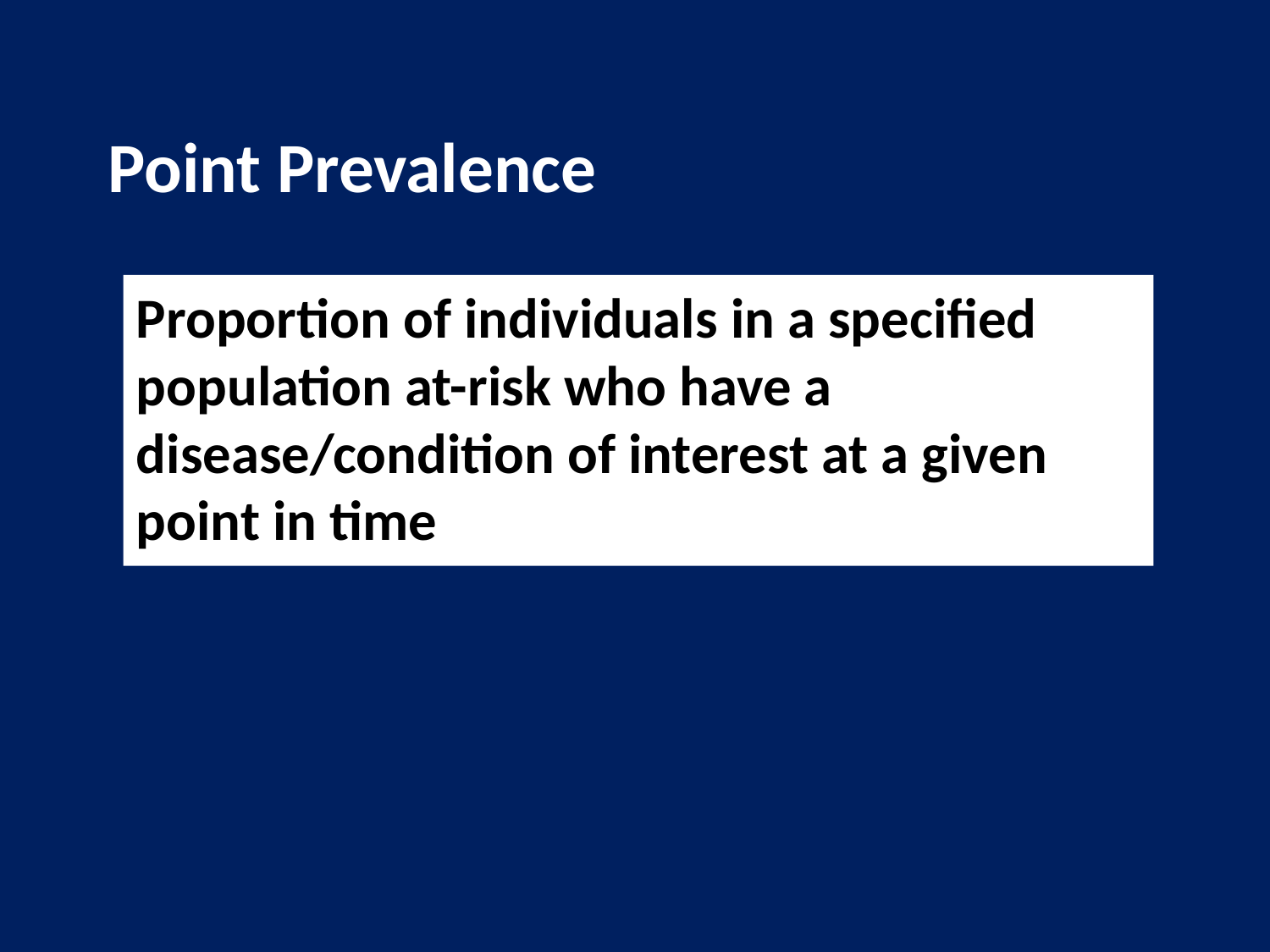

Point Prevalence
Proportion of individuals in a specified population at-risk who have a disease/condition of interest at a given point in time